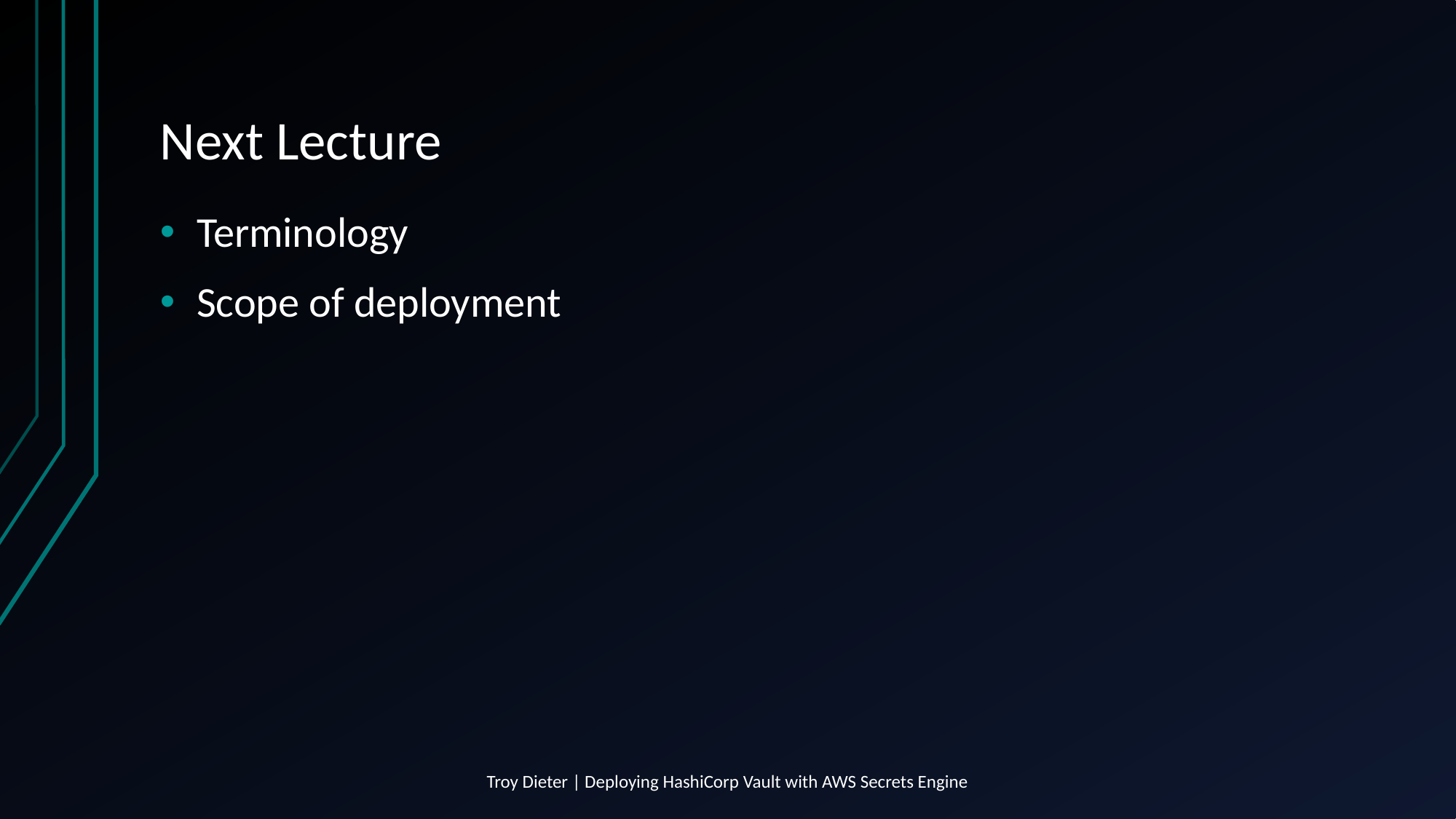

# Next Lecture
Terminology
Scope of deployment
Troy Dieter | Deploying HashiCorp Vault with AWS Secrets Engine